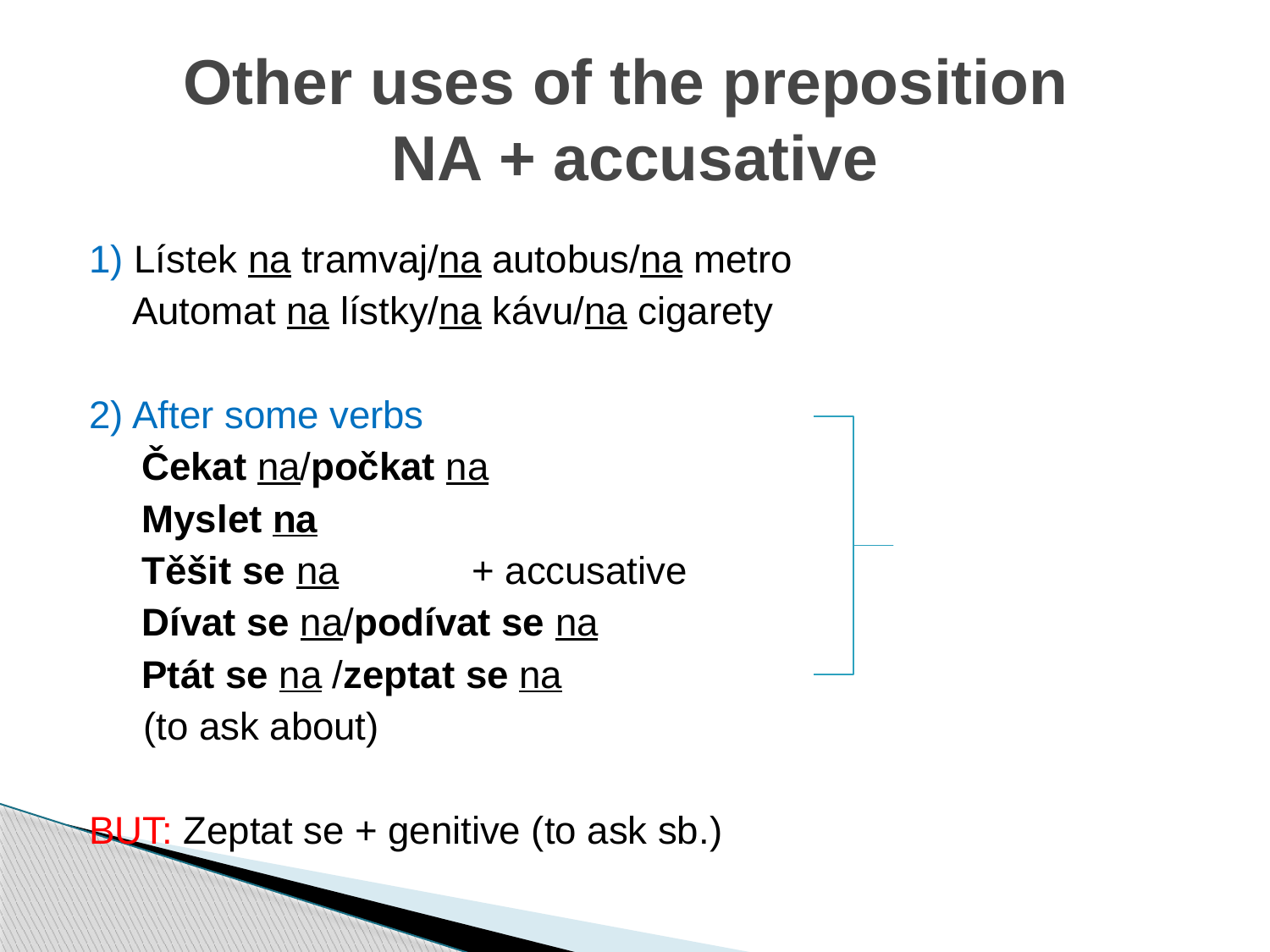

# Other uses of the preposition NA + accusative
1) Lístek na tramvaj/na autobus/na metro
    Automat na lístky/na kávu/na cigarety

2) After some verbs
	  Čekat na/počkat na
	  Myslet na
	  Těšit se na				    + accusative
	  Dívat se na/podívat se na
	  Ptát se na /zeptat se na
     (to ask about)

BUT: Zeptat se + genitive (to ask sb.)